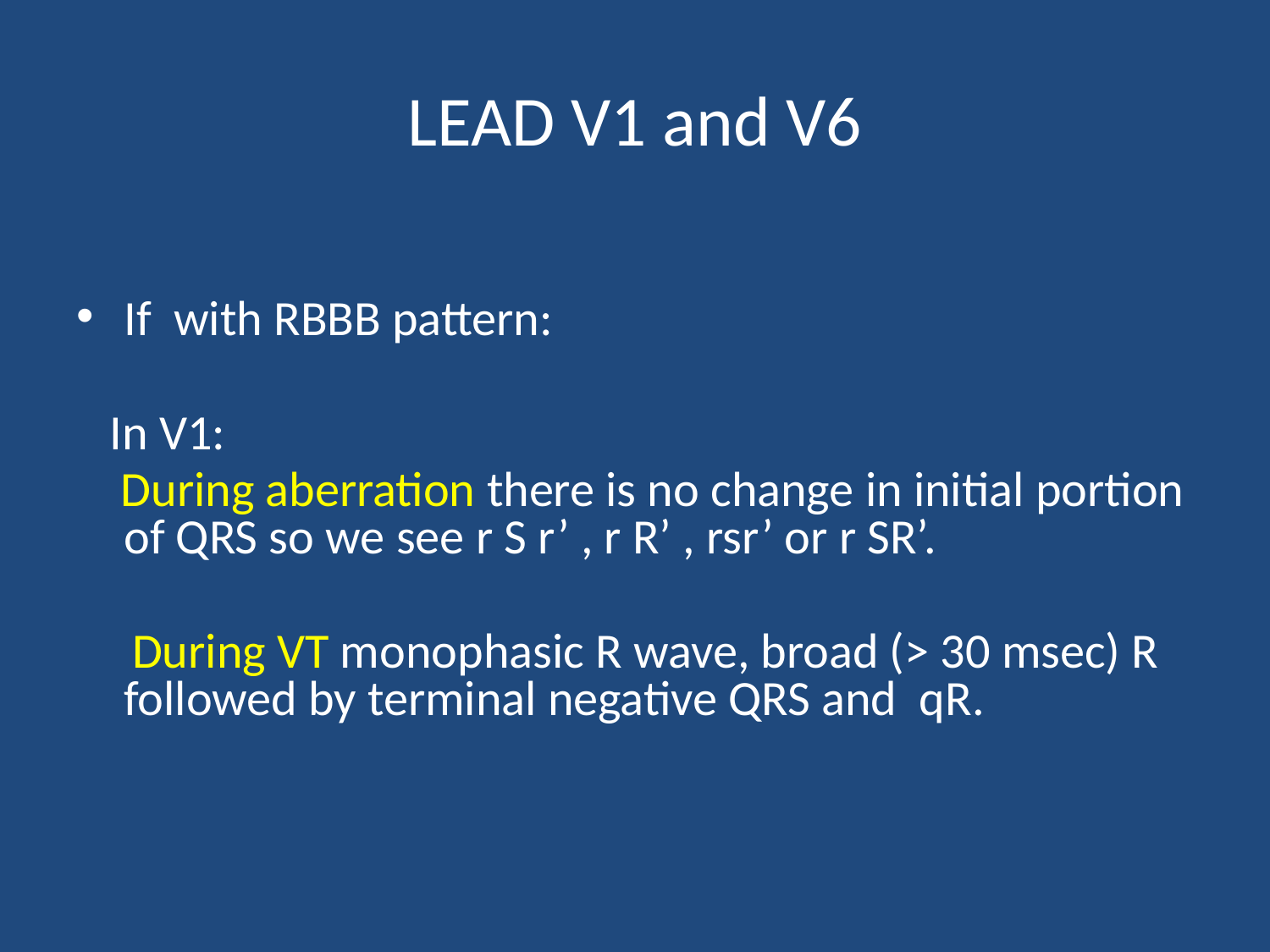

# LEAD V1 and V6

If  with RBBB pattern:

   In V1:
    During aberration there is no change in initial portion of QRS so we see r S r’ , r R’ , rsr’ or r SR’.

     During VT monophasic R wave, broad (> 30 msec) R  followed by terminal negative QRS and  qR.